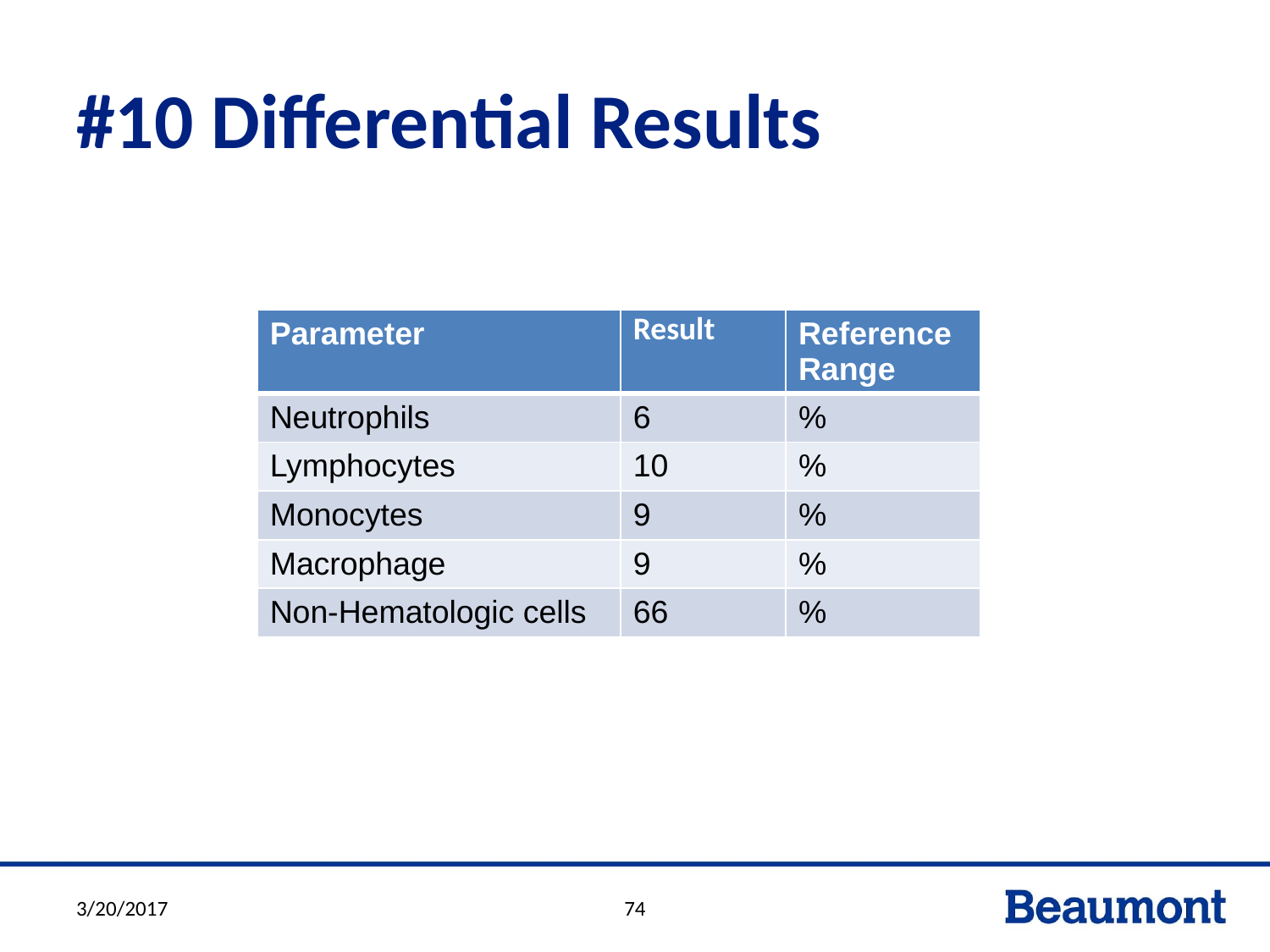

# #10 Differential Results
| Parameter | Result | Reference Range |
| --- | --- | --- |
| Neutrophils | 6 | % |
| Lymphocytes | 10 | % |
| Monocytes | 9 | % |
| Macrophage | 9 | % |
| Non-Hematologic cells | 66 | % |
3/20/2017
74